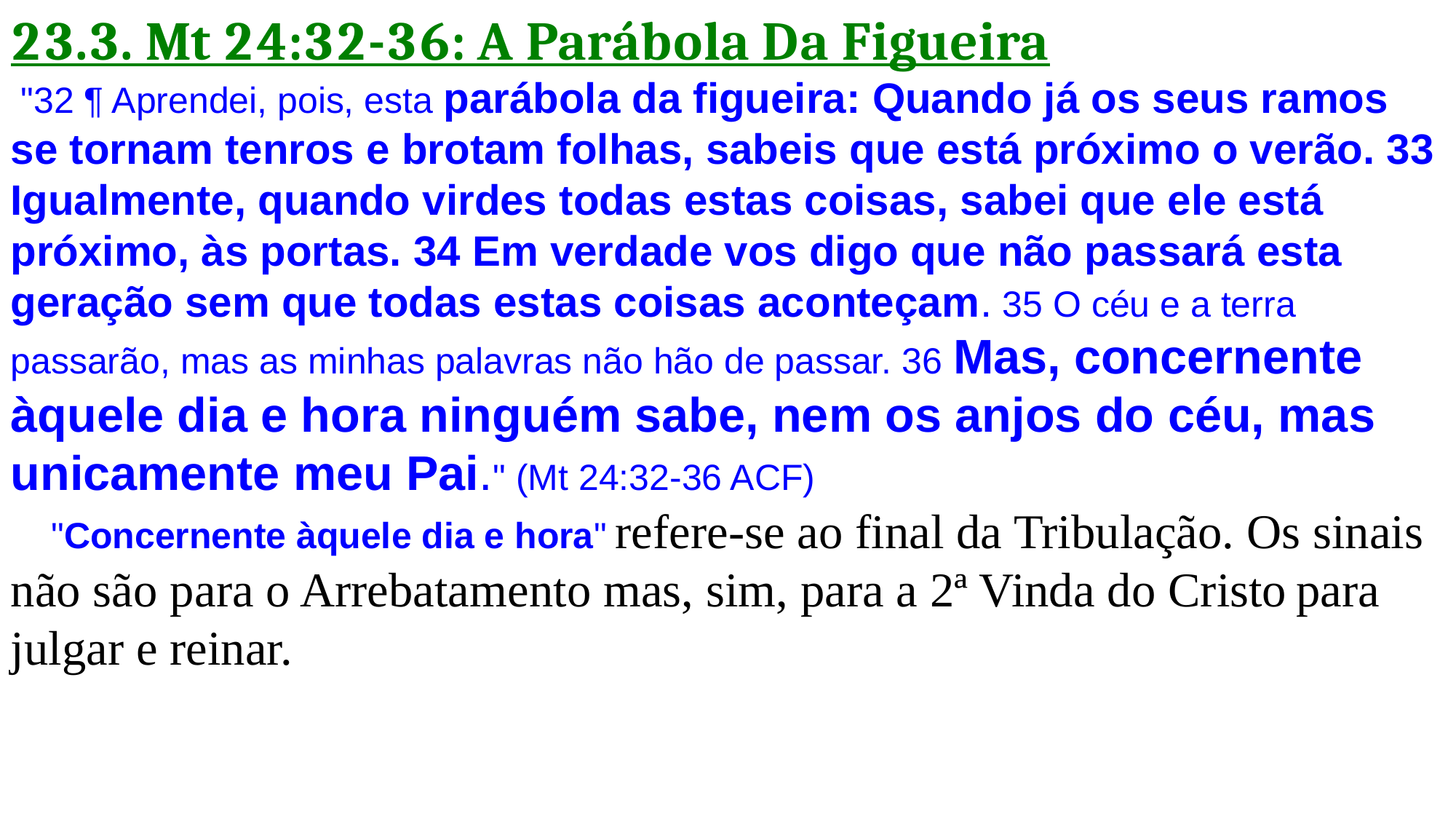

23.3. Mt 24:32-36: A Parábola Da Figueira
 "32 ¶ Aprendei, pois, esta parábola da figueira: Quando já os seus ramos se tornam tenros e brotam folhas, sabeis que está próximo o verão. 33 Igualmente, quando virdes todas estas coisas, sabei que ele está próximo, às portas. 34 Em verdade vos digo que não passará esta geração sem que todas estas coisas aconteçam. 35 O céu e a terra passarão, mas as minhas palavras não hão de passar. 36 Mas, concernente àquele dia e hora ninguém sabe, nem os anjos do céu, mas unicamente meu Pai." (Mt 24:32-36 ACF)
    "Concernente àquele dia e hora" refere-se ao final da Tribulação. Os sinais não são para o Arrebatamento mas, sim, para a 2ª Vinda do Cristo para julgar e reinar.